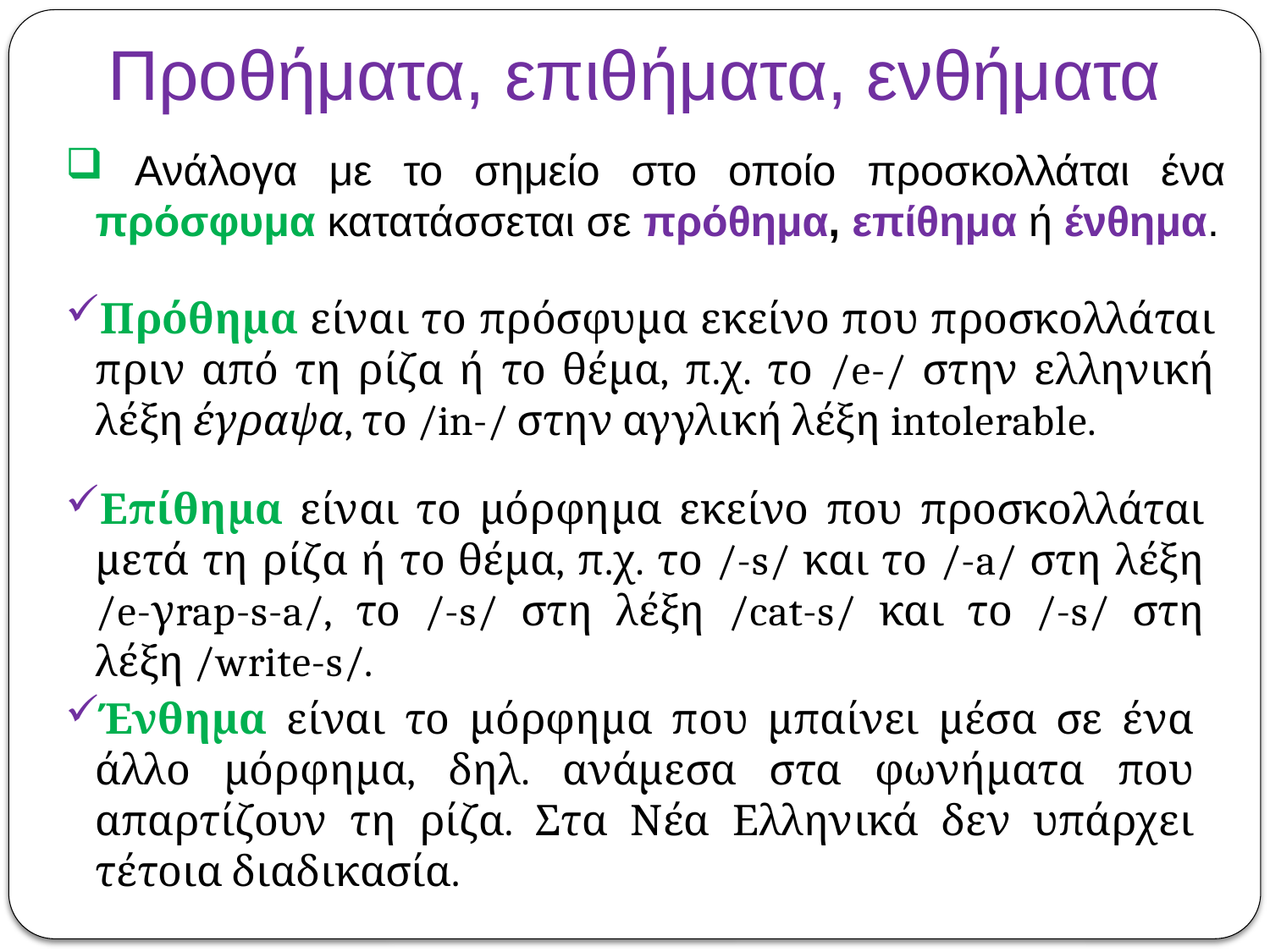

# Προθήματα, επιθήματα, ενθήματα
 Ανάλογα με το σημείο στο οποίο προσκολλάται ένα πρόσφυμα κατατάσσεται σε πρόθημα, επίθημα ή ένθημα.

Πρόθημα είναι το πρόσφυμα εκείνο που προσκολλάται πριν από τη ρίζα ή το θέμα, π.χ. το /e-/ στην ελληνική λέξη έγραψα, το /in-/ στην αγγλική λέξη intolerable.
Επίθημα είναι το μόρφημα εκείνο που προσκολλάται μετά τη ρίζα ή το θέμα, π.χ. το /-s/ και το /-a/ στη λέξη /e-γrap-s-a/, το /-s/ στη λέξη /cat-s/ και το /-s/ στη λέξη /write-s/.

Ένθημα είναι το μόρφημα που μπαίνει μέσα σε ένα άλλο μόρφημα, δηλ. ανάμεσα στα φωνήματα που απαρτίζουν τη ρίζα. Στα Νέα Ελληνικά δεν υπάρχει τέτοια διαδικασία.